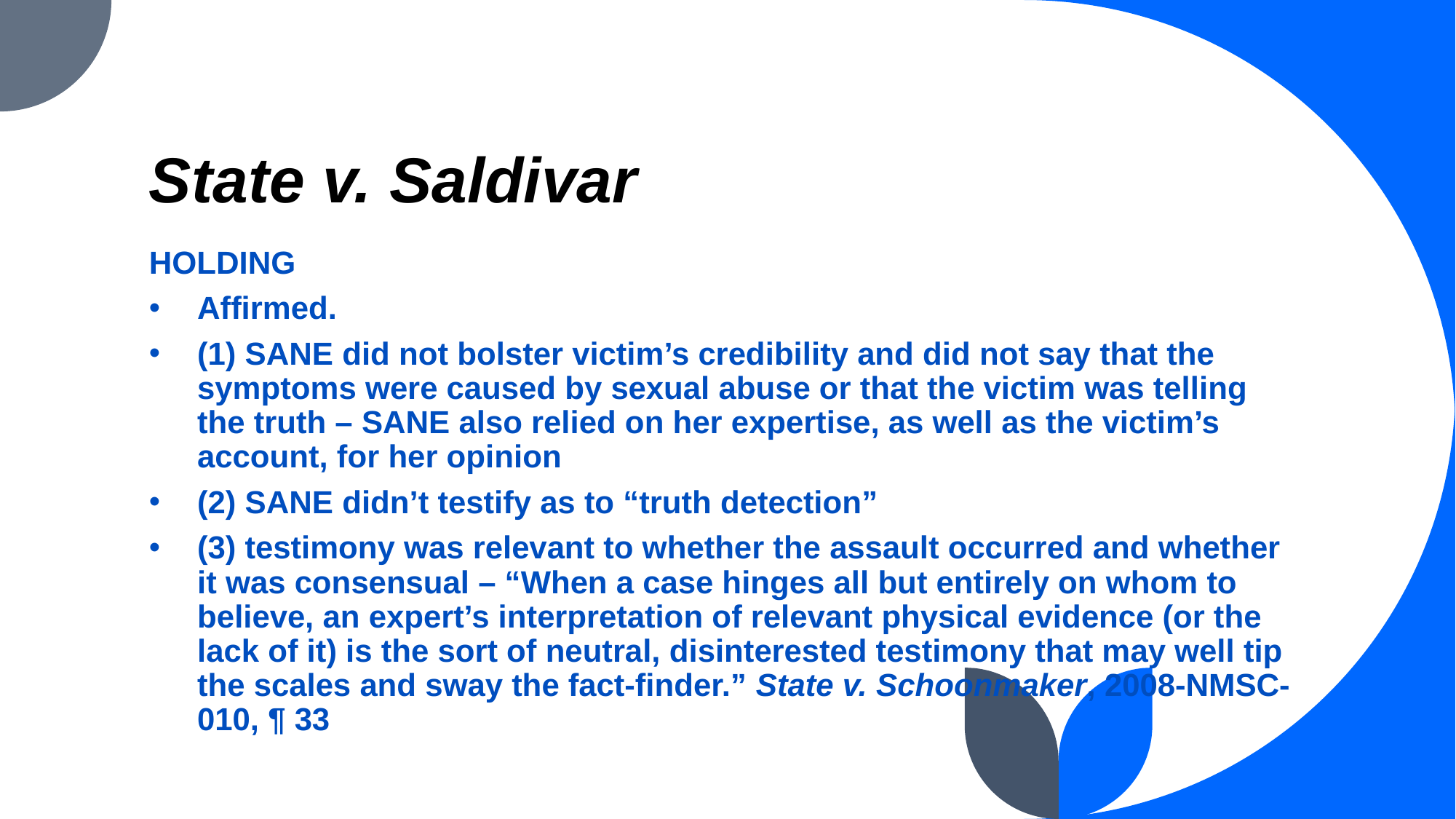

# State v. Saldivar
HOLDING
Affirmed.
(1) SANE did not bolster victim’s credibility and did not say that the symptoms were caused by sexual abuse or that the victim was telling the truth – SANE also relied on her expertise, as well as the victim’s account, for her opinion
(2) SANE didn’t testify as to “truth detection”
(3) testimony was relevant to whether the assault occurred and whether it was consensual – “When a case hinges all but entirely on whom to believe, an expert’s interpretation of relevant physical evidence (or the lack of it) is the sort of neutral, disinterested testimony that may well tip the scales and sway the fact-finder.” State v. Schoonmaker, 2008-NMSC-010, ¶ 33